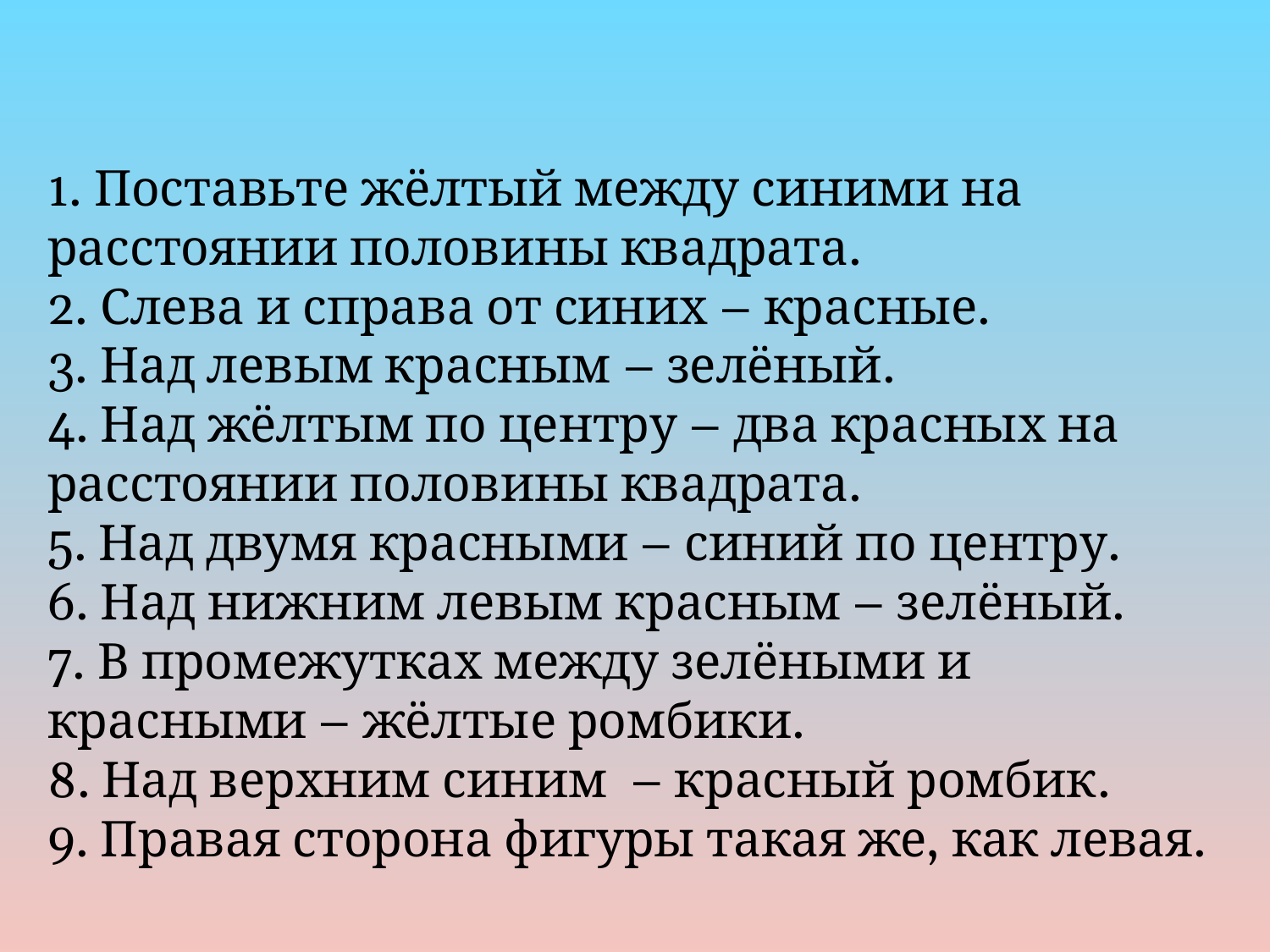

1. Поставьте жёлтый между синими на расстоянии половины квадрата.
2. Слева и справа от синих – красные.
3. Над левым красным – зелёный.
4. Над жёлтым по центру – два красных на расстоянии половины квадрата.
5. Над двумя красными – синий по центру.
6. Над нижним левым красным – зелёный.
7. В промежутках между зелёными и красными – жёлтые ромбики.
8. Над верхним синим  – красный ромбик.
9. Правая сторона фигуры такая же, как левая.